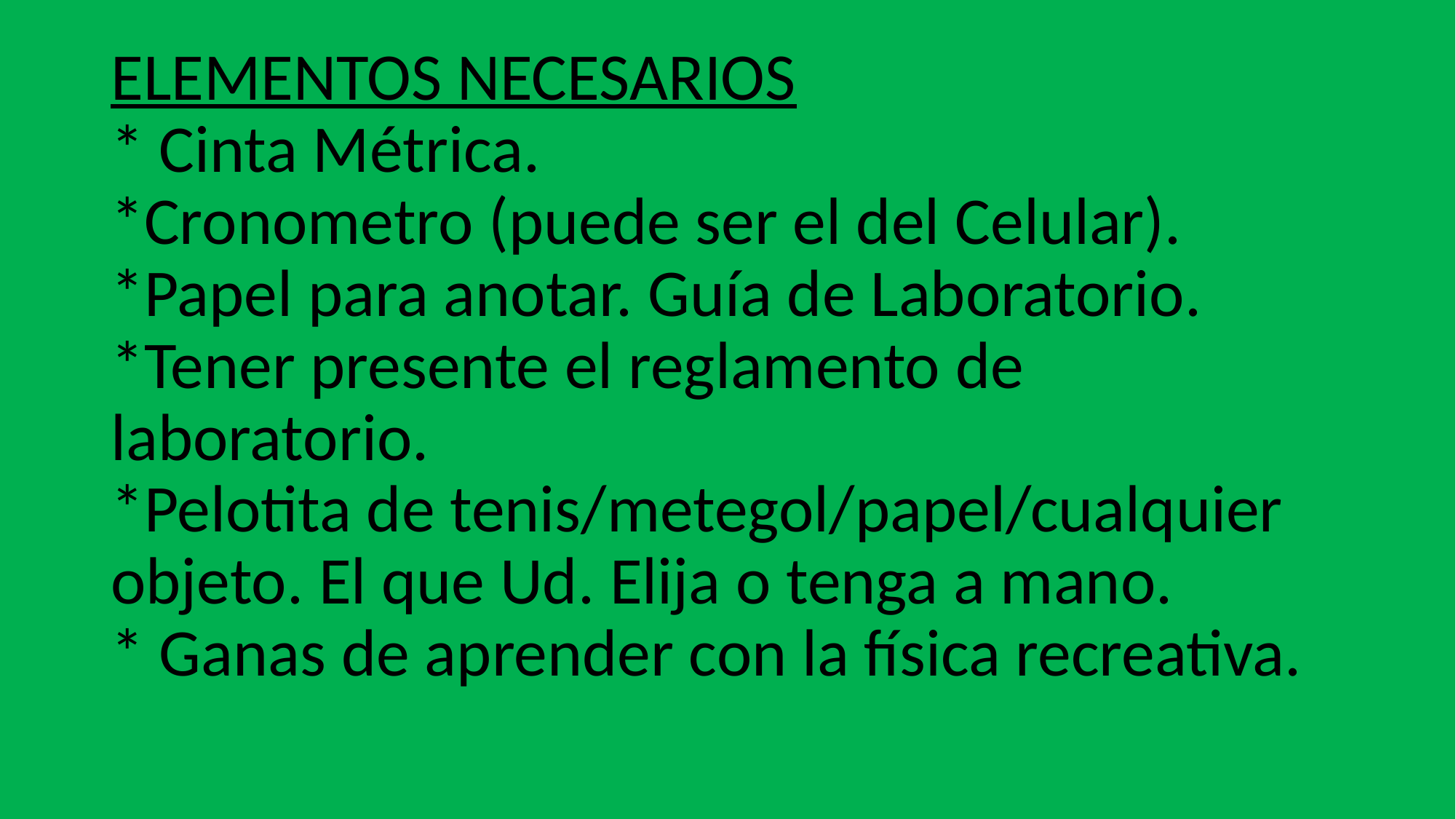

# ELEMENTOS NECESARIOS * Cinta Métrica. *Cronometro (puede ser el del Celular). *Papel para anotar. Guía de Laboratorio. *Tener presente el reglamento de laboratorio. *Pelotita de tenis/metegol/papel/cualquier objeto. El que Ud. Elija o tenga a mano. * Ganas de aprender con la física recreativa.